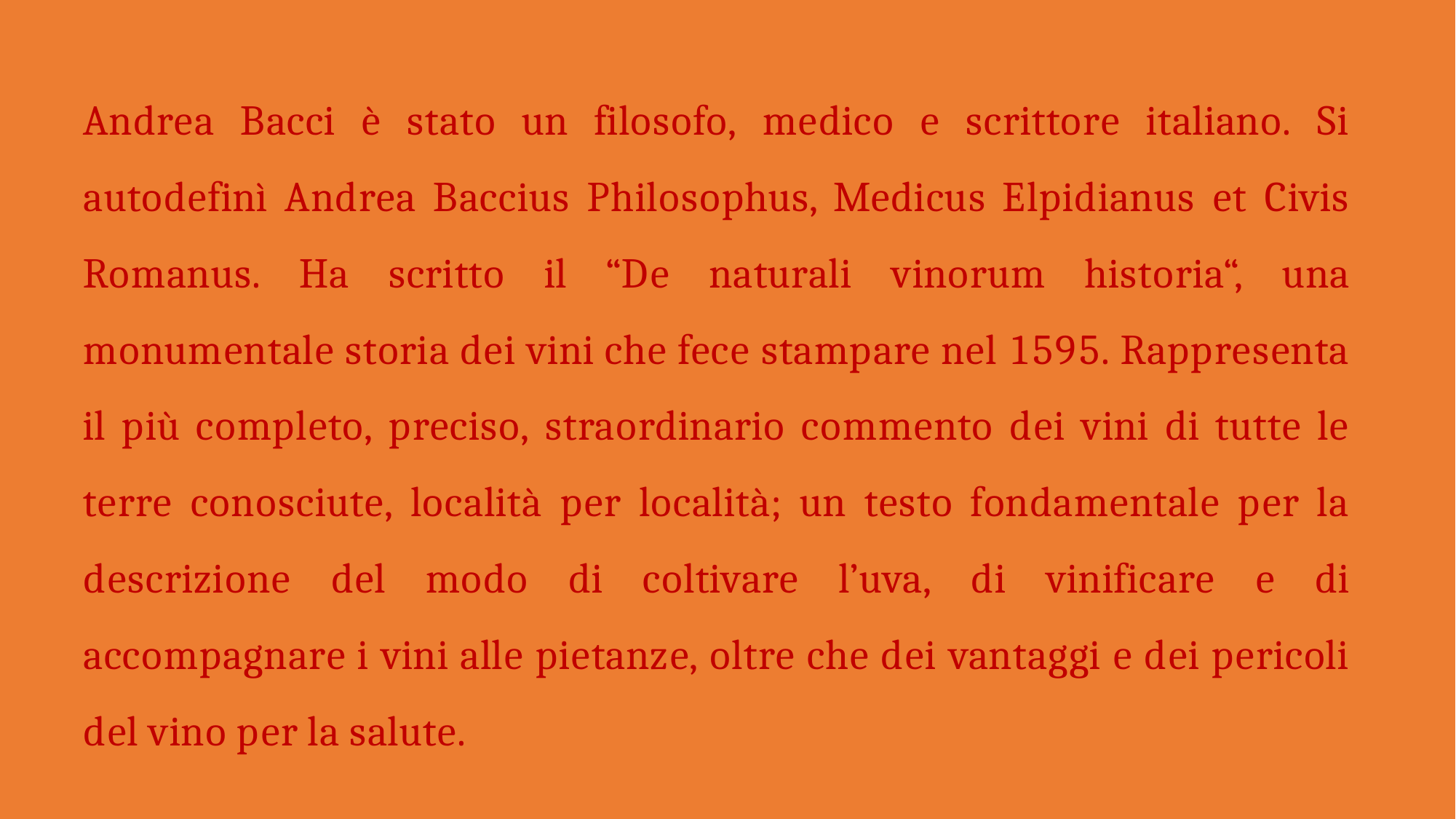

Andrea Bacci è stato un filosofo, medico e scrittore italiano. Si autodefinì Andrea Baccius Philosophus, Medicus Elpidianus et Civis Romanus. Ha scritto il “De naturali vinorum historia“, una monumentale storia dei vini che fece stampare nel 1595. Rappresenta il più completo, preciso, straordinario commento dei vini di tutte le terre conosciute, località per località; un testo fondamentale per la descrizione del modo di coltivare l’uva, di vinificare e di accompagnare i vini alle pietanze, oltre che dei vantaggi e dei pericoli del vino per la salute.